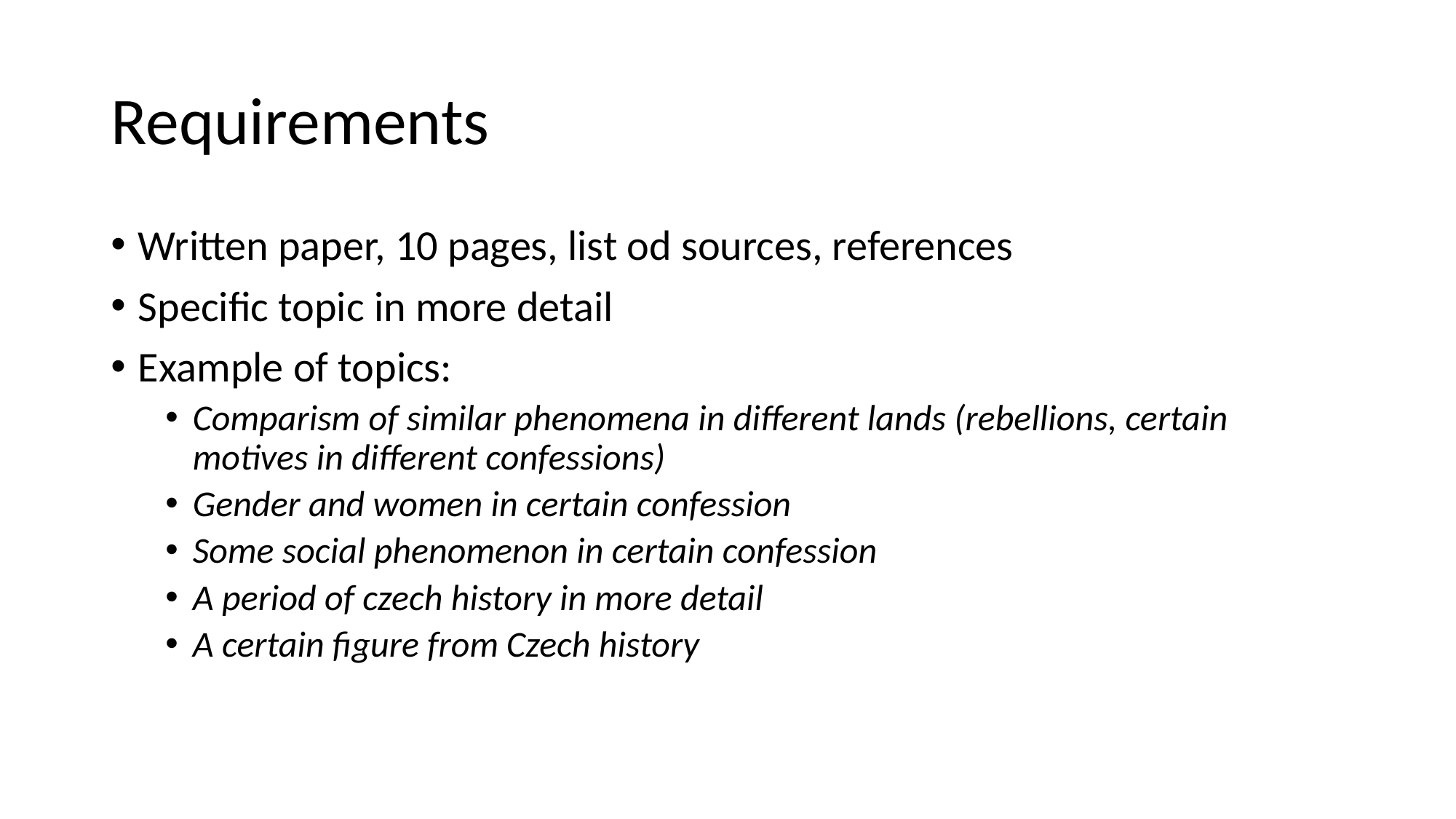

# Requirements
Written paper, 10 pages, list od sources, references
Specific topic in more detail
Example of topics:
Comparism of similar phenomena in different lands (rebellions, certain motives in different confessions)
Gender and women in certain confession
Some social phenomenon in certain confession
A period of czech history in more detail
A certain figure from Czech history